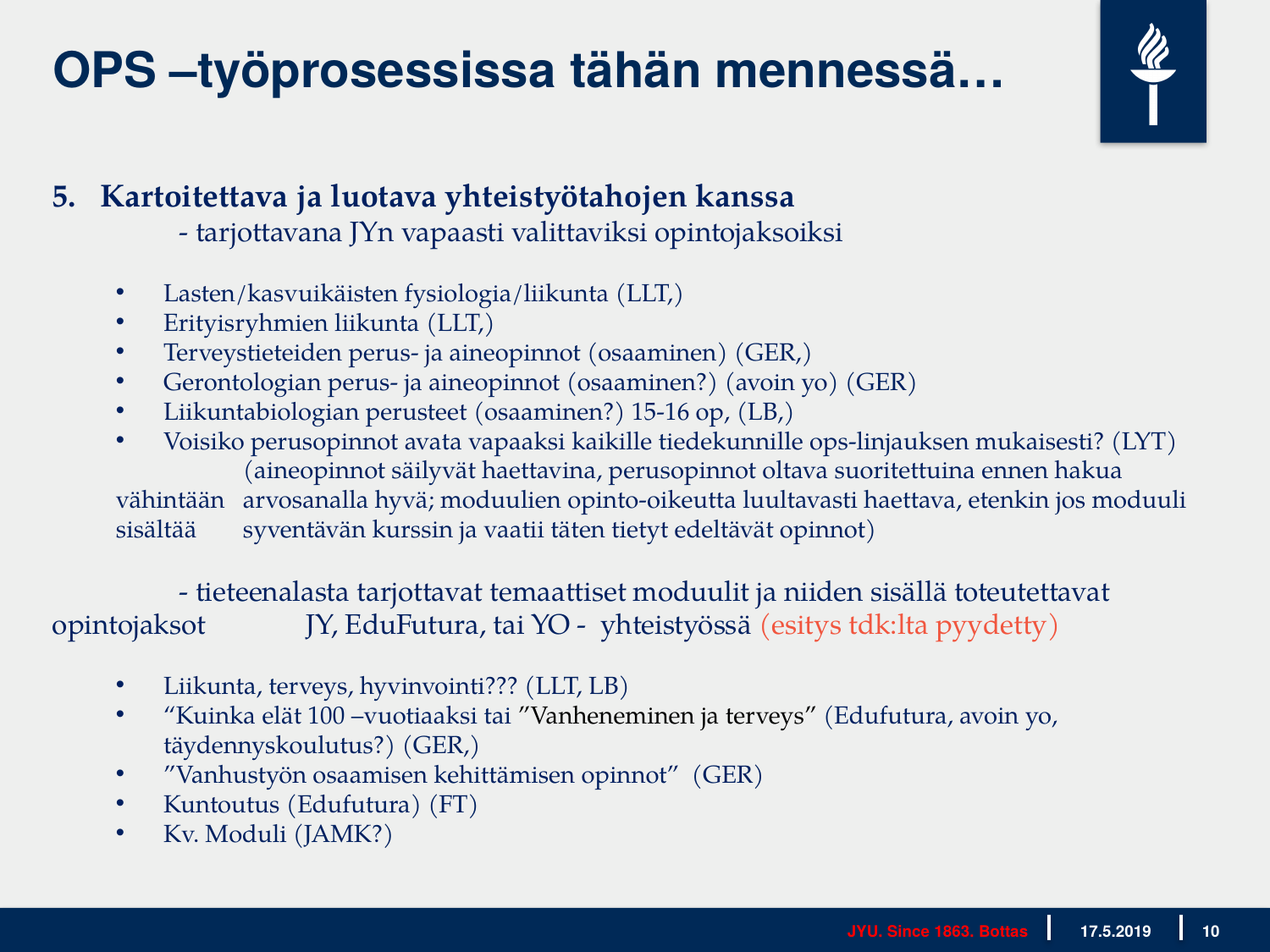

OPS –työprosessissa tähän mennessä…

Kartoitettava ja luotava yhteistyötahojen kanssa
	- tarjottavana JYn vapaasti valittaviksi opintojaksoiksi

Lasten/kasvuikäisten fysiologia/liikunta (LLT,)
Erityisryhmien liikunta (LLT,)
Terveystieteiden perus- ja aineopinnot (osaaminen) (GER,)
Gerontologian perus- ja aineopinnot (osaaminen?) (avoin yo) (GER)
Liikuntabiologian perusteet (osaaminen?) 15-16 op, (LB,)
Voisiko perusopinnot avata vapaaksi kaikille tiedekunnille ops-linjauksen mukaisesti? (LYT)
	(aineopinnot säilyvät haettavina, perusopinnot oltava suoritettuina ennen hakua vähintään 	arvosanalla hyvä; moduulien opinto-oikeutta luultavasti haettava, etenkin jos moduuli sisältää 	syventävän kurssin ja vaatii täten tietyt edeltävät opinnot)

	- tieteenalasta tarjottavat temaattiset moduulit ja niiden sisällä toteutettavat opintojaksot 	JY, EduFutura, tai YO -  yhteistyössä (esitys tdk:lta pyydetty)

Liikunta, terveys, hyvinvointi??? (LLT, LB)
“Kuinka elät 100 –vuotiaaksi tai ”Vanheneminen ja terveys” (Edufutura, avoin yo, täydennyskoulutus?) (GER,)
”Vanhustyön osaamisen kehittämisen opinnot”  (GER)
Kuntoutus (Edufutura) (FT)
Kv. Moduli (JAMK?)

JYU. Since 1863. Bottas
17.5.2019
10